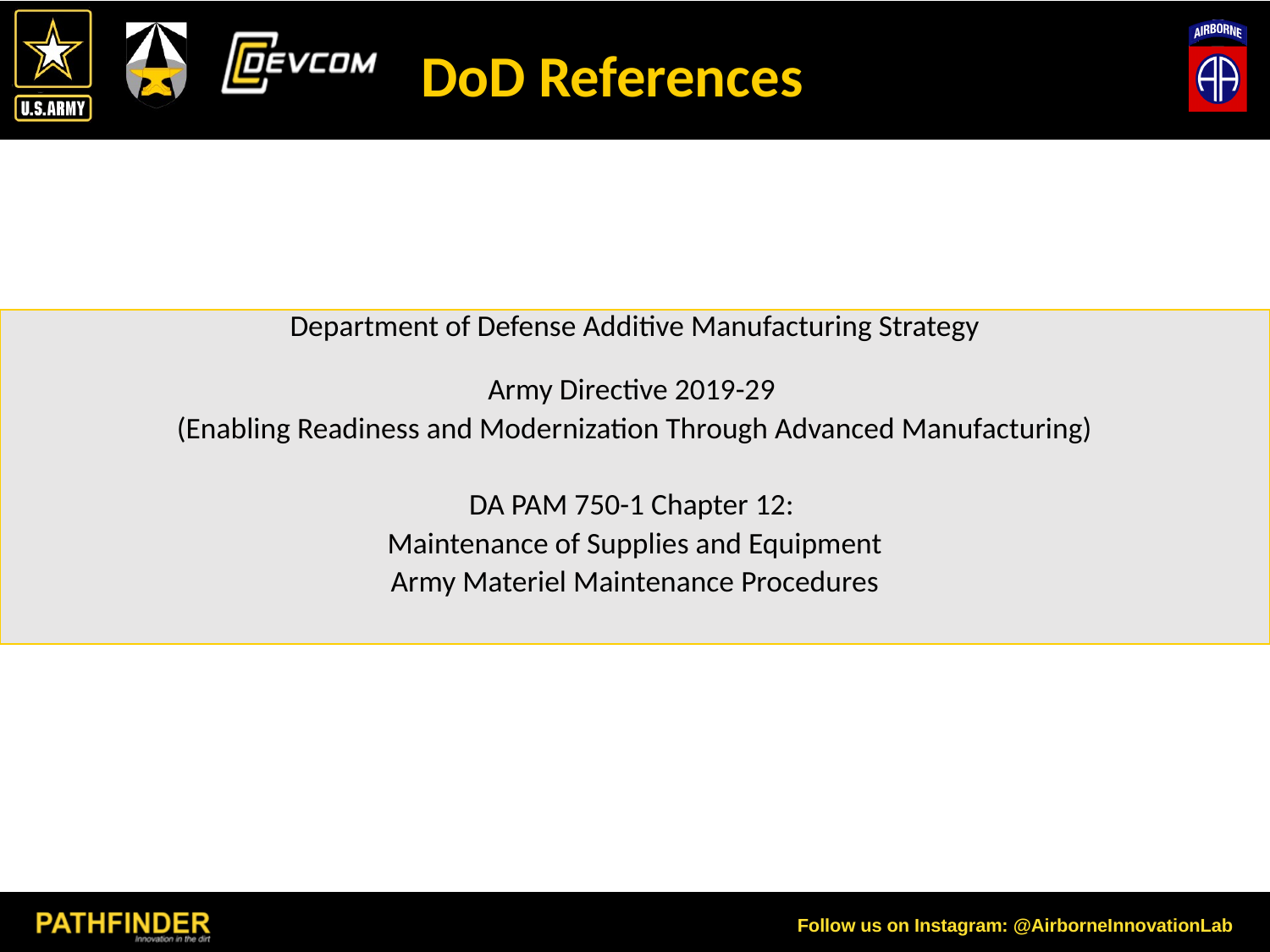

# DoD References
Department of Defense Additive Manufacturing Strategy

Army Directive 2019-29
(Enabling Readiness and Modernization Through Advanced Manufacturing)

DA PAM 750-1 Chapter 12:
Maintenance of Supplies and Equipment
Army Materiel Maintenance Procedures